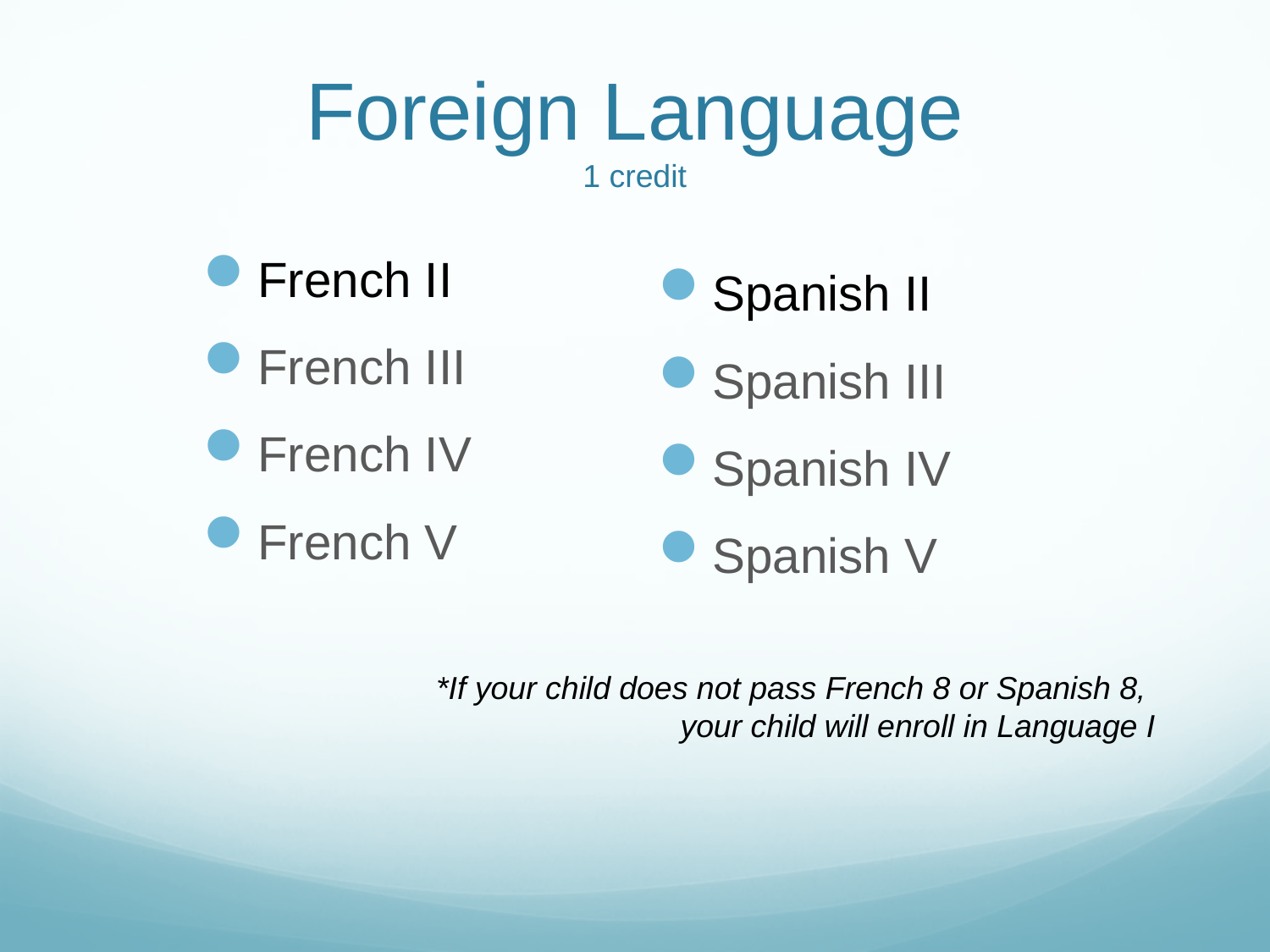

# Foreign Language 1 credit
French II
French III
French IV
French V
Spanish II
Spanish III
Spanish IV
Spanish V
*If your child does not pass French 8 or Spanish 8,
your child will enroll in Language I